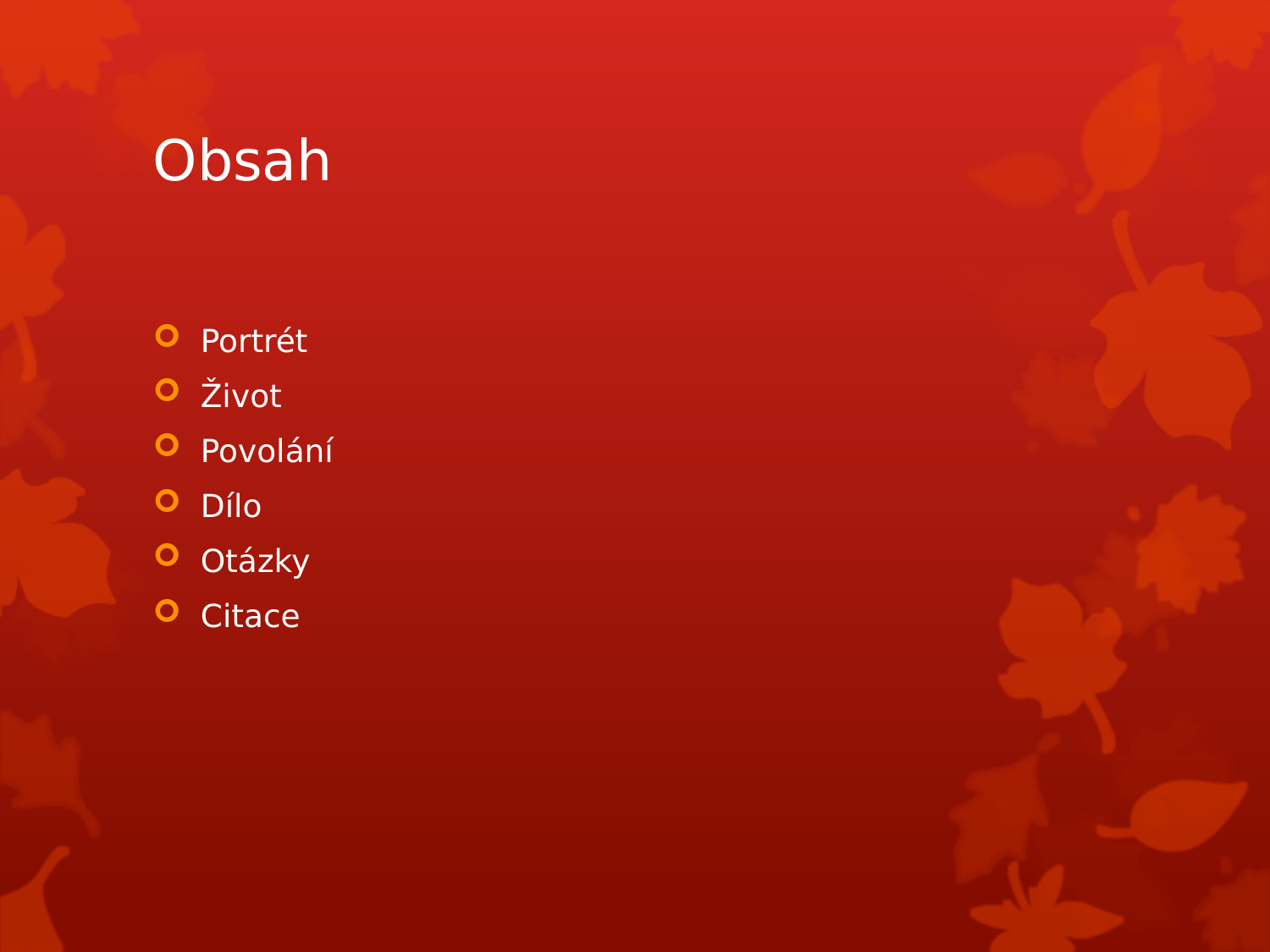

# Obsah
Portrét
Život
Povolání
Dílo
Otázky
Citace